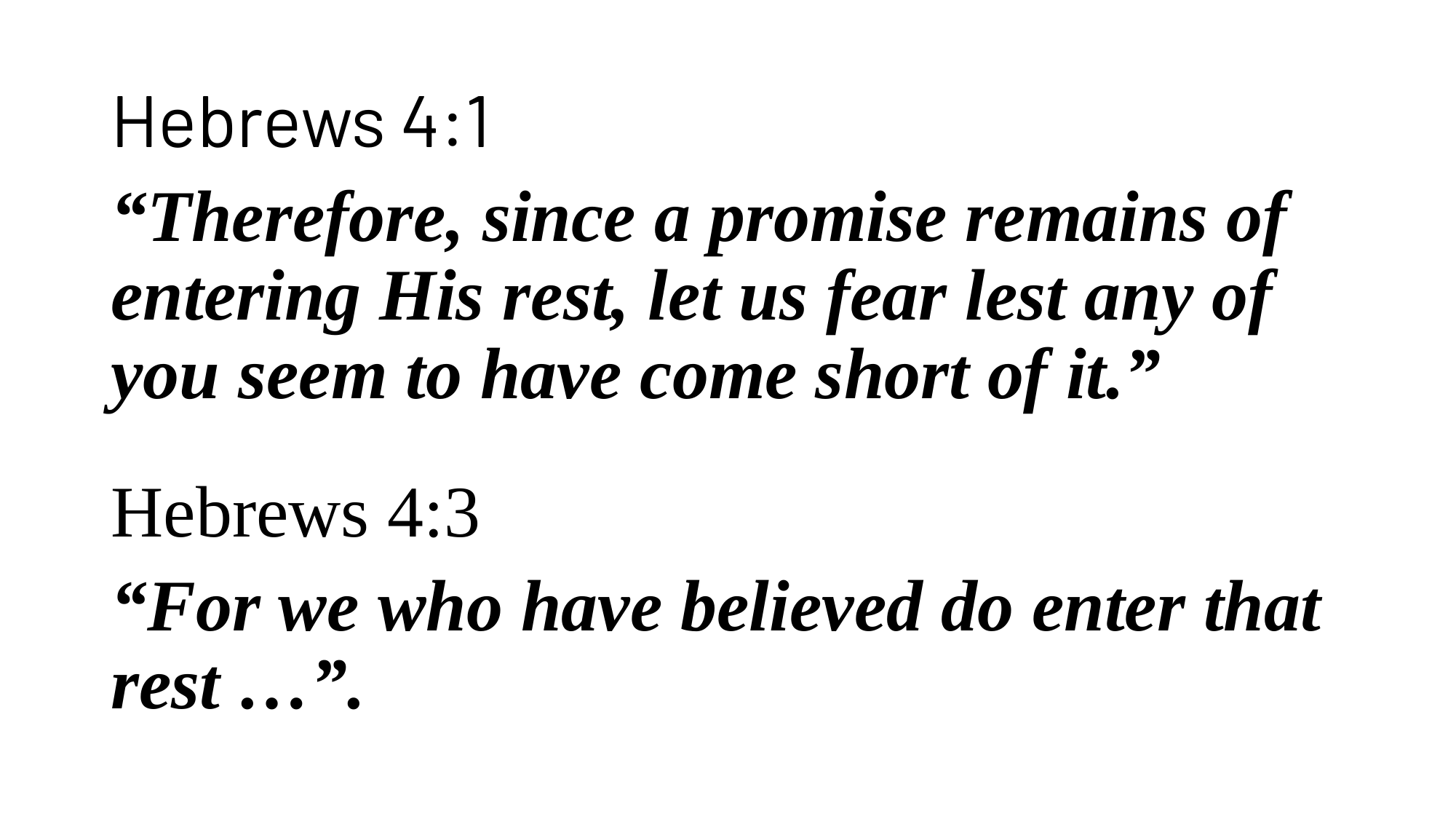

Hebrews 4:1
“Therefore, since a promise remains of entering His rest, let us fear lest any of you seem to have come short of it.”

Hebrews 4:3
“For we who have believed do enter that rest …”.